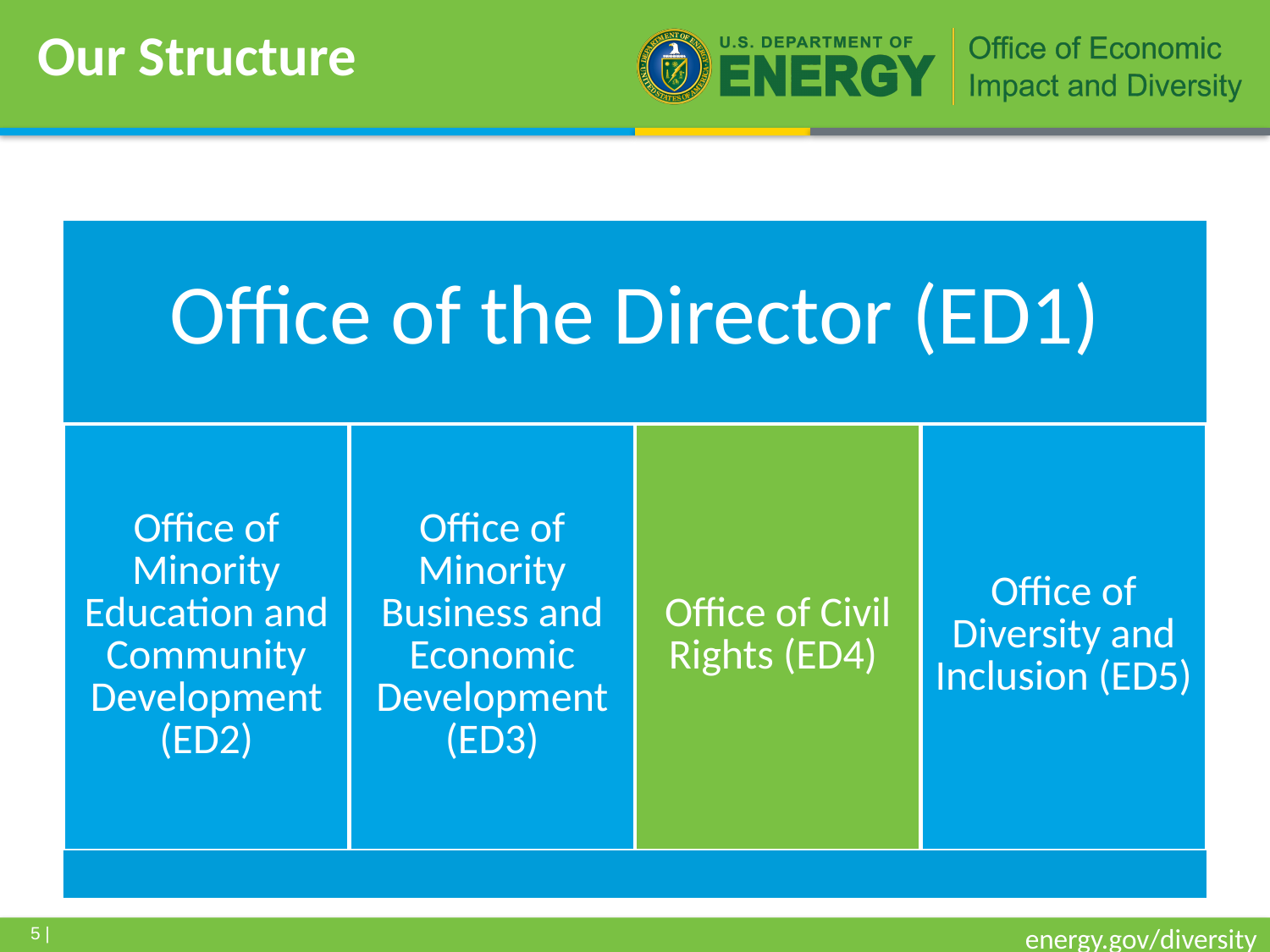

# Our Structure
Office of the Director (ED1)
Office of Minority Education and Community Development (ED2)
Office of Minority Business and Economic Development (ED3)
Office of Civil Rights (ED4)
Office of Diversity and Inclusion (ED5)